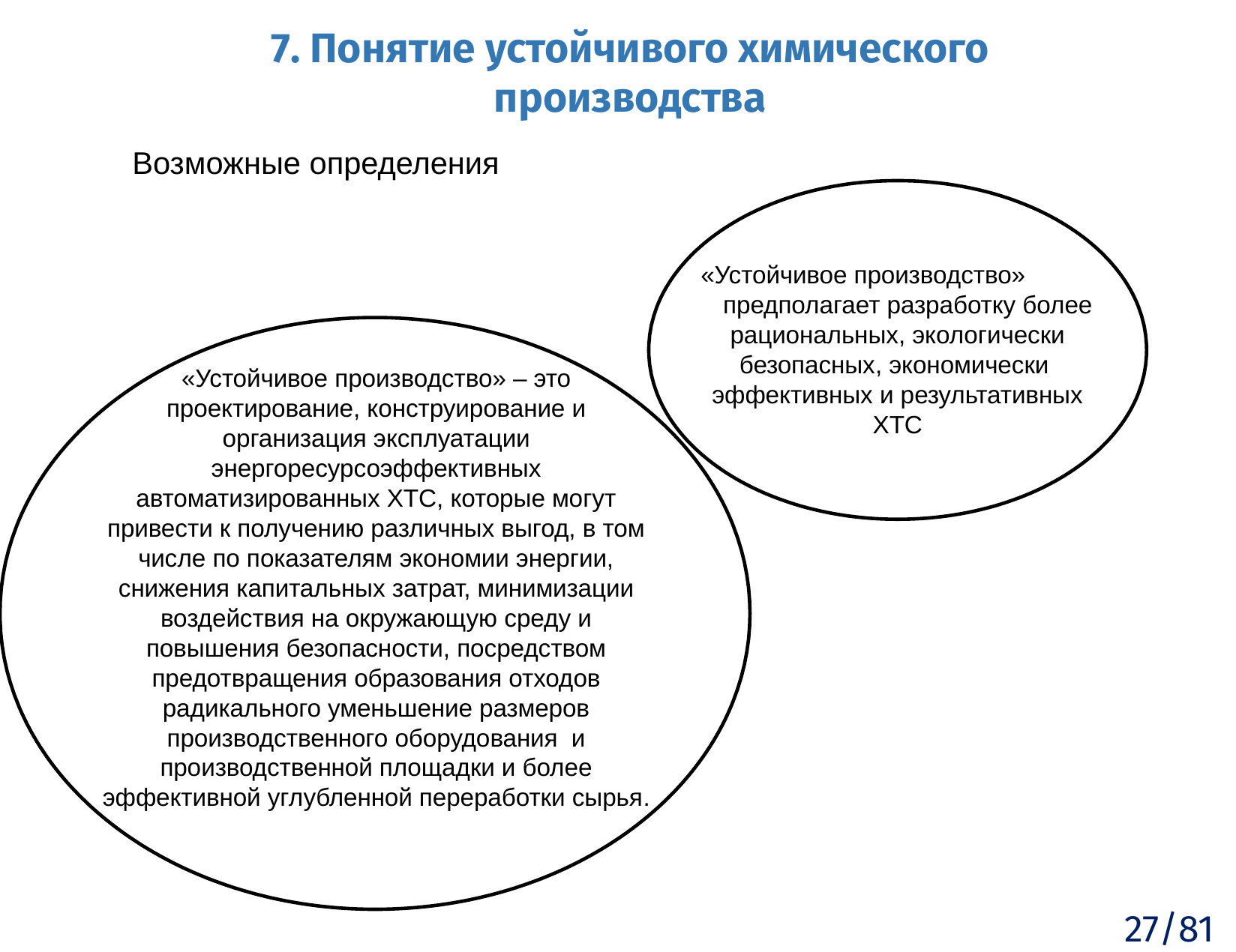

# 7. Понятие устойчивого химического производства
Возможные определения

 «Устойчивое производство»                предполагает разработку более  рациональных, экологически безопасных, экономически  эффективных и результативных ХТС

«Устойчивое производство» – это проектирование, конструирование и организация эксплуатации энергоресурсоэффективных автоматизированных ХТС, которые могут привести к получению различных выгод, в том числе по показателям экономии энергии, снижения капитальных затрат, минимизации воздействия на окружающую среду и повышения безопасности, посредством предотвращения образования отходов радикального уменьшение размеров производственного оборудования  и производственной площадки и более эффективной углубленной переработки сырья.

27/81